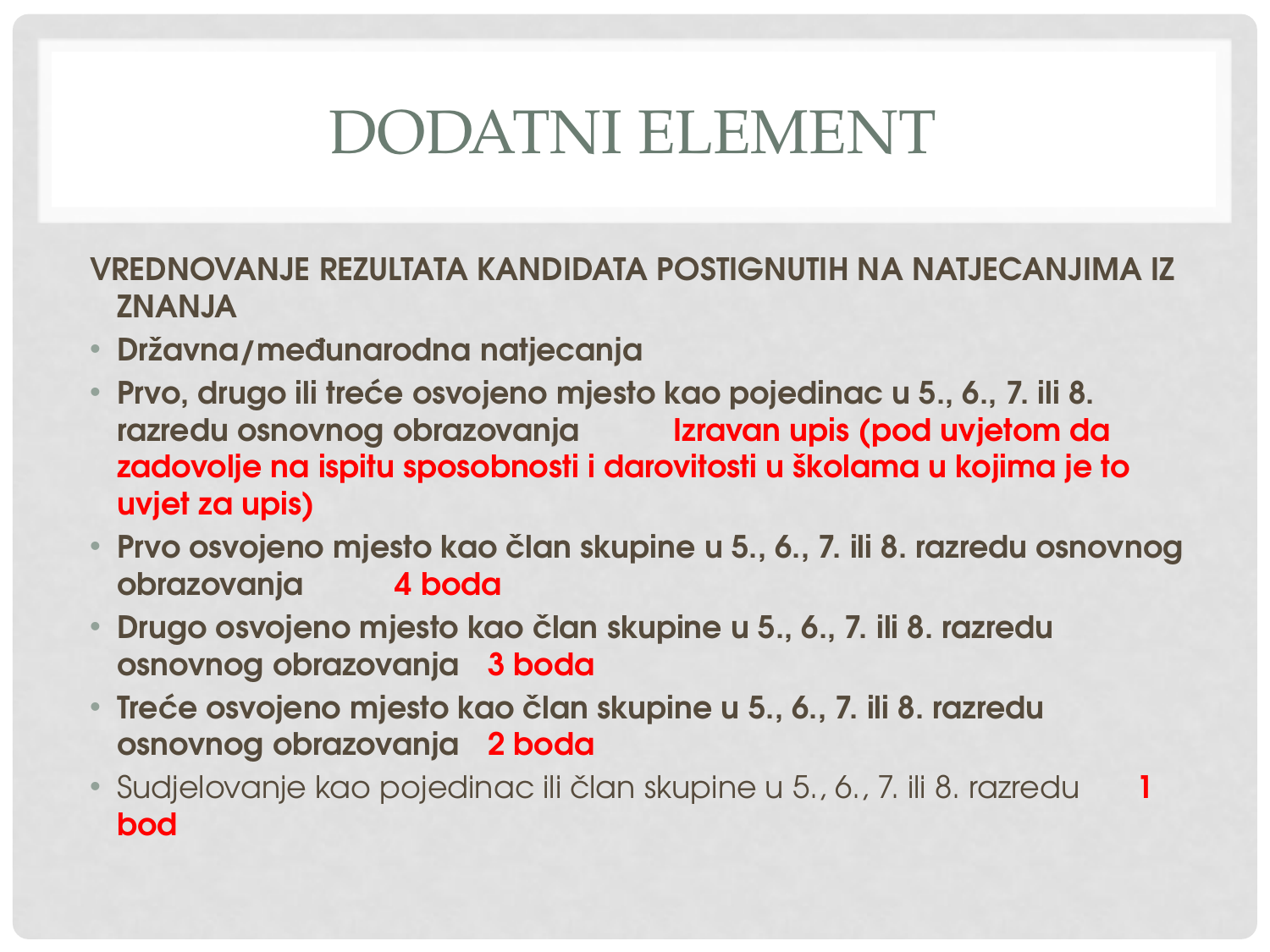

# DODATNI ELEMENT
VREDNOVANJE REZULTATA KANDIDATA POSTIGNUTIH NA NATJECANJIMA IZ ZNANJA
Državna/međunarodna natjecanja
Prvo, drugo ili treće osvojeno mjesto kao pojedinac u 5., 6., 7. ili 8. razredu osnovnog obrazovanja 	Izravan upis (pod uvjetom da zadovolje na ispitu sposobnosti i darovitosti u školama u kojima je to uvjet za upis)
Prvo osvojeno mjesto kao član skupine u 5., 6., 7. ili 8. razredu osnovnog obrazovanja 	4 boda
Drugo osvojeno mjesto kao član skupine u 5., 6., 7. ili 8. razredu osnovnog obrazovanja 	3 boda
Treće osvojeno mjesto kao član skupine u 5., 6., 7. ili 8. razredu osnovnog obrazovanja 	2 boda
Sudjelovanje kao pojedinac ili član skupine u 5., 6., 7. ili 8. razredu 	1 bod